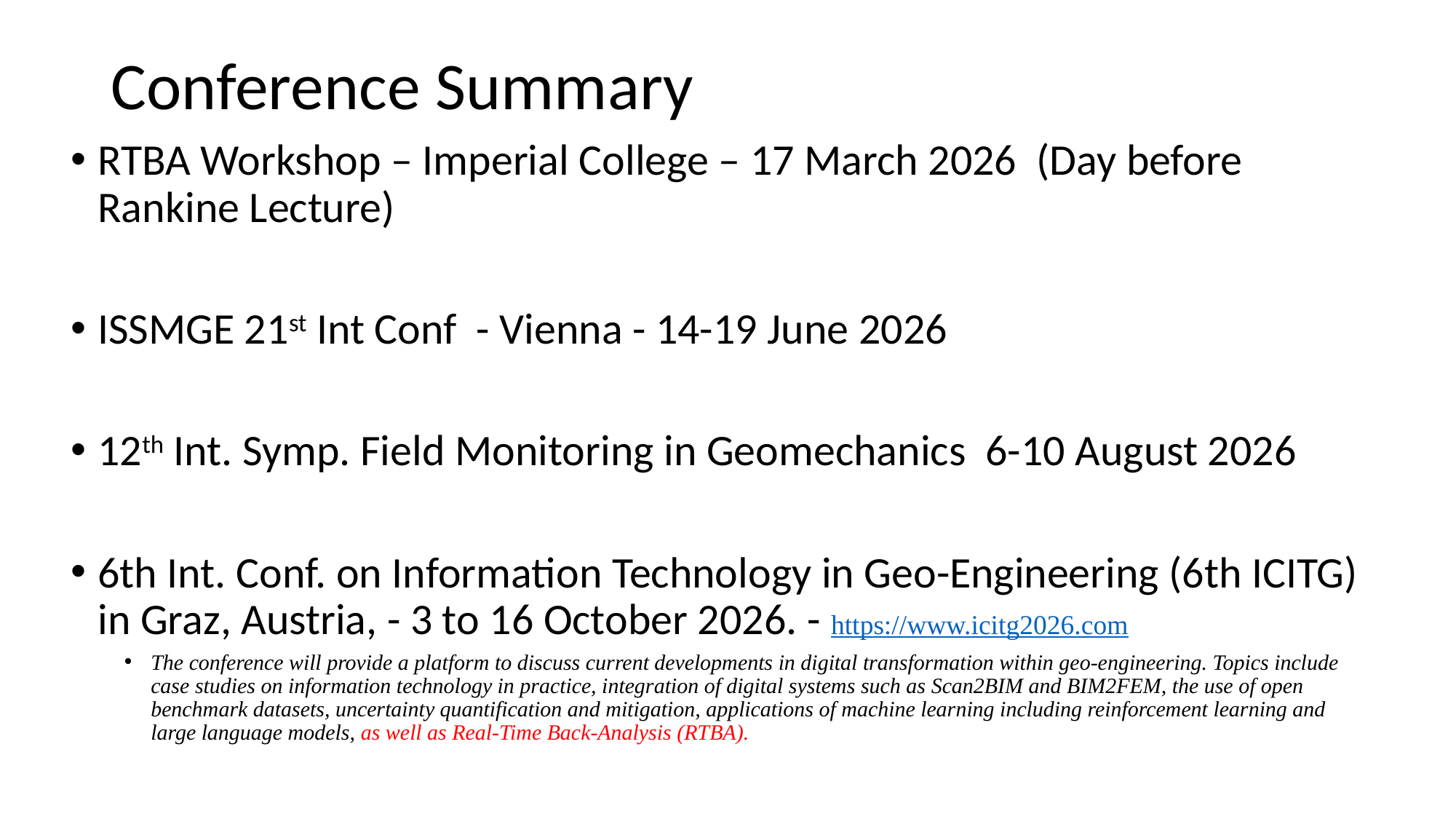

# Conference Summary
RTBA Workshop – Imperial College – 17 March 2026  (Day before Rankine Lecture)

ISSMGE 21st Int Conf  - Vienna - 14-19 June 2026

12th Int. Symp. Field Monitoring in Geomechanics  6-10 August 2026

6th Int. Conf. on Information Technology in Geo-Engineering (6th ICITG) in Graz, Austria, - 3 to 16 October 2026. - https://www.icitg2026.com
The conference will provide a platform to discuss current developments in digital transformation within geo-engineering. Topics include case studies on information technology in practice, integration of digital systems such as Scan2BIM and BIM2FEM, the use of open benchmark datasets, uncertainty quantification and mitigation, applications of machine learning including reinforcement learning and large language models, as well as Real-Time Back-Analysis (RTBA).